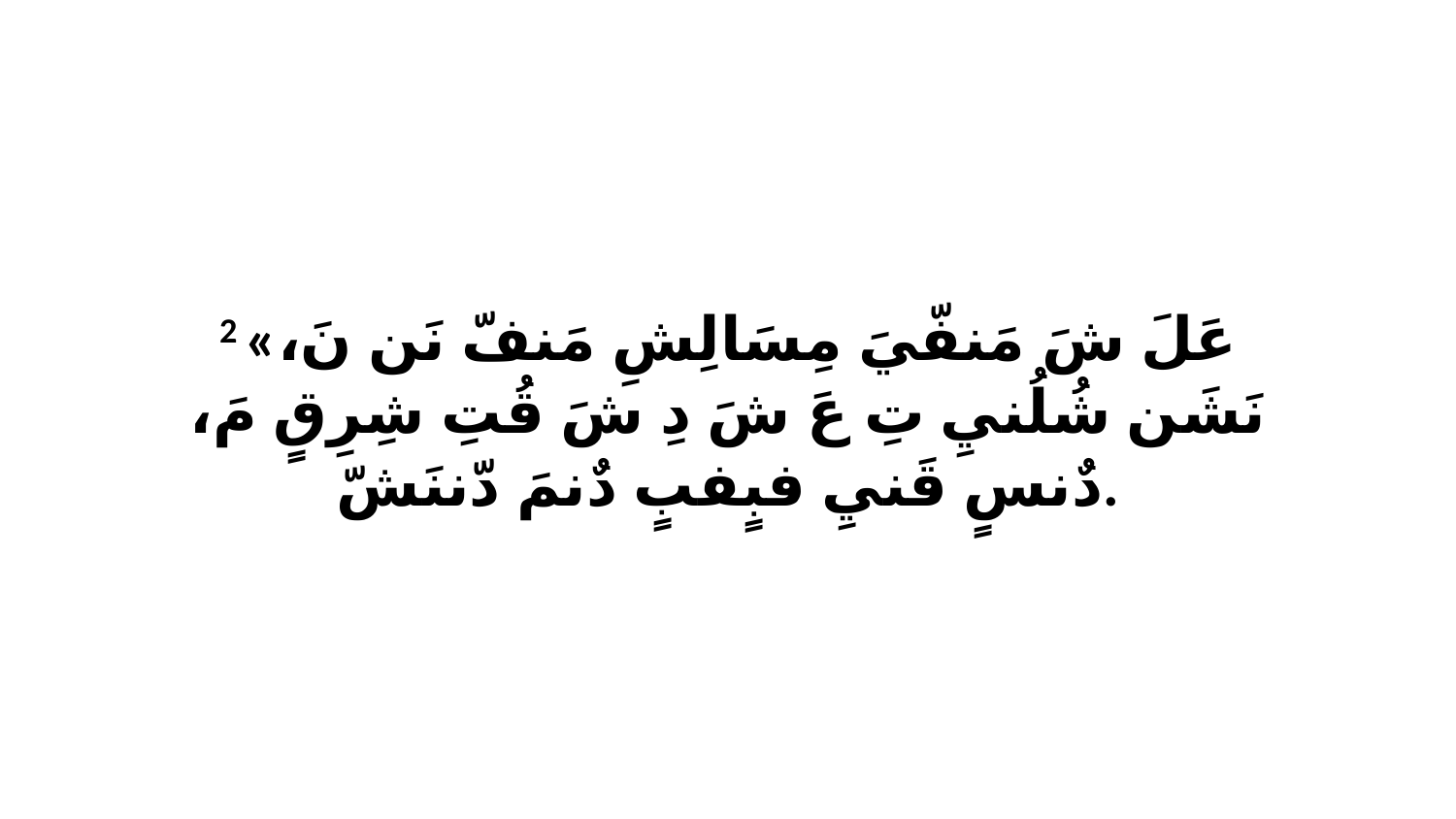

2 «عَلَ شَ مَنفّيَ مِسَالِشِ مَنفّ نَن نَ، نَشَن شُلُنيِ تِ عَ شَ دِ شَ قُتِ شِرِقٍ مَ، دٌنسٍ قَنيِ فبٍفبٍ دٌنمَ دّننَشّ.